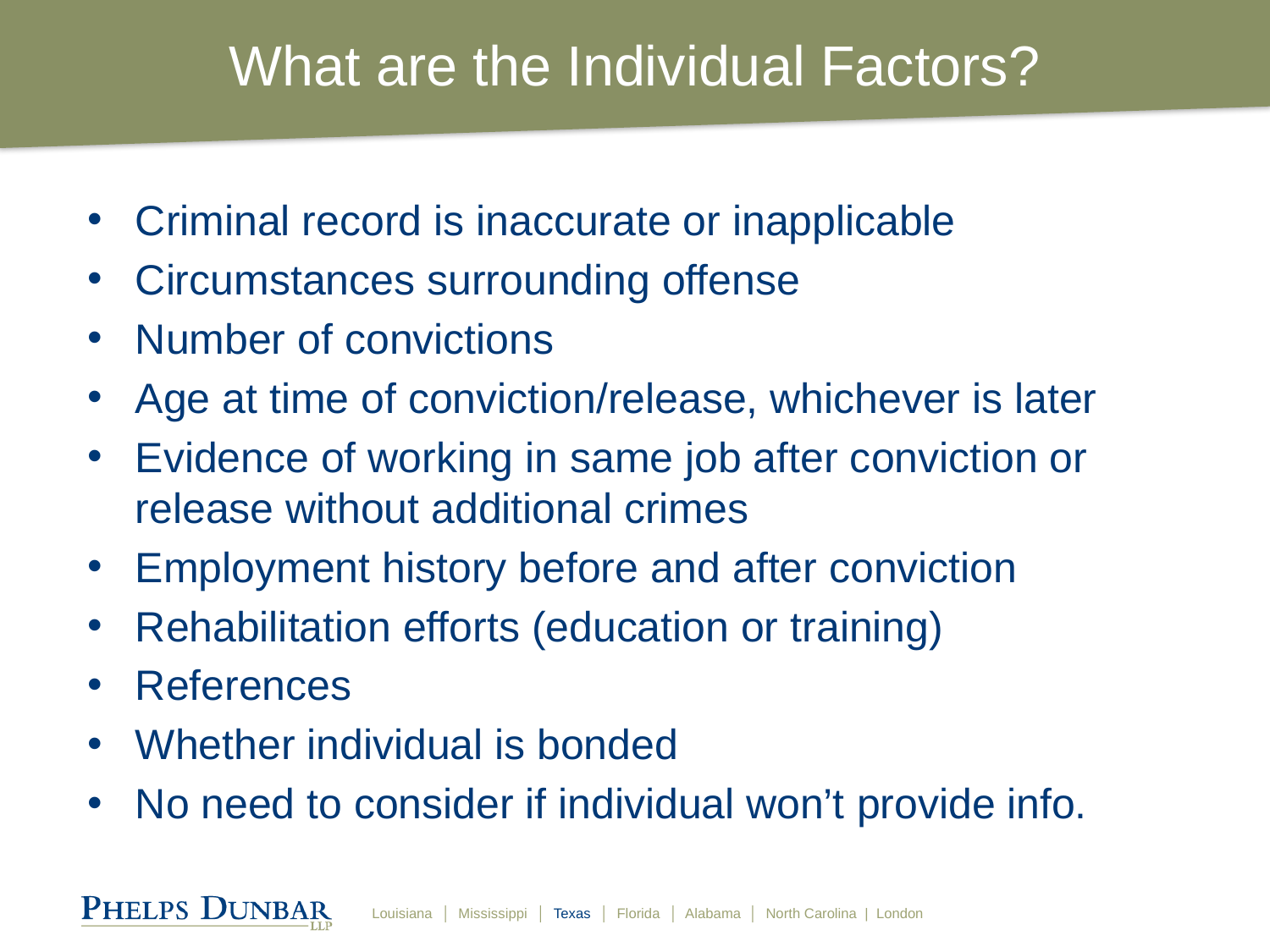

# What are the Individual Factors?
Criminal record is inaccurate or inapplicable
Circumstances surrounding offense
Number of convictions
Age at time of conviction/release, whichever is later
Evidence of working in same job after conviction or release without additional crimes
Employment history before and after conviction
Rehabilitation efforts (education or training)
References
Whether individual is bonded
No need to consider if individual won’t provide info.